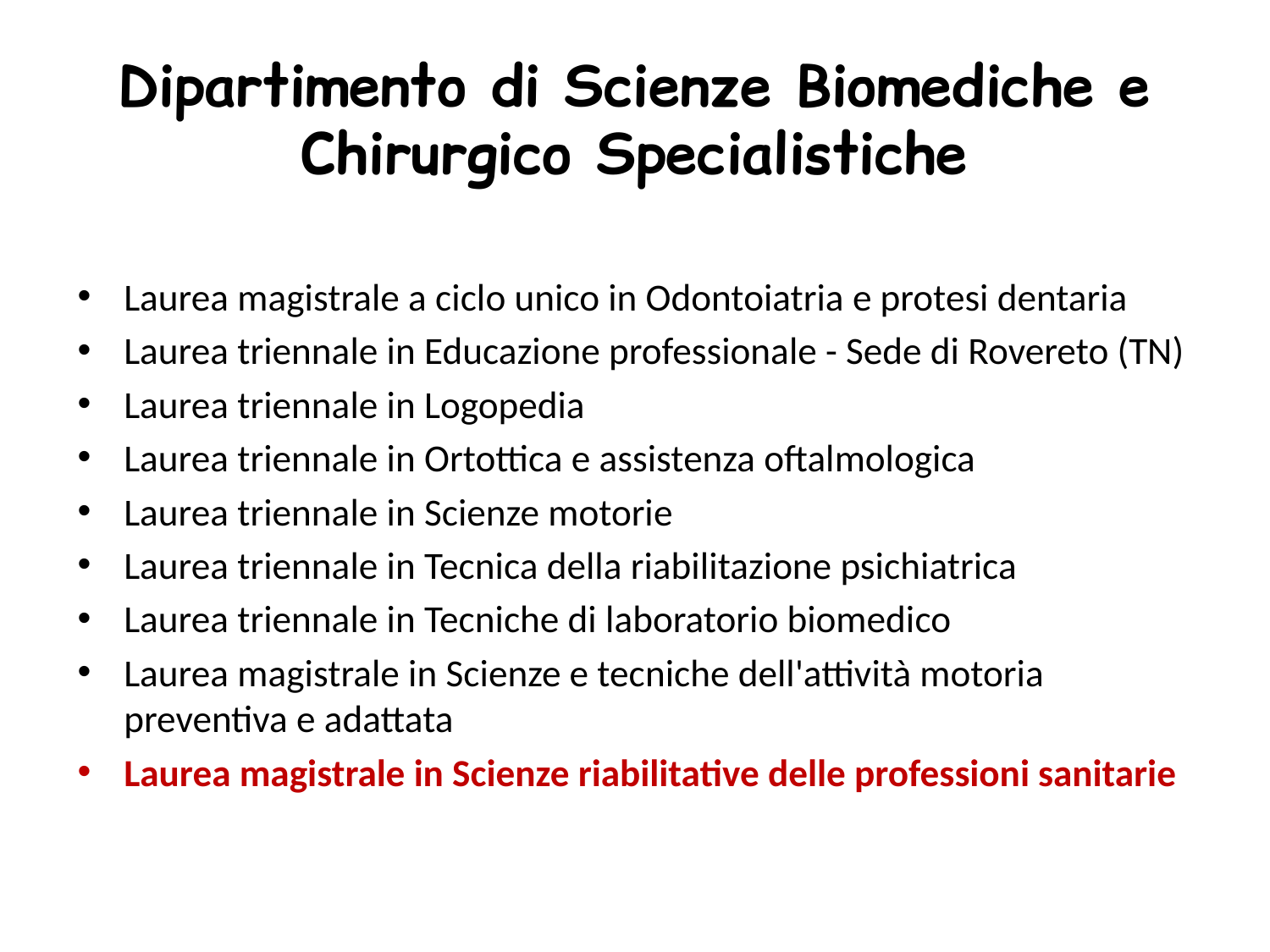

# Dipartimento di Scienze Biomediche e Chirurgico Specialistiche
Laurea magistrale a ciclo unico in Odontoiatria e protesi dentaria
Laurea triennale in Educazione professionale - Sede di Rovereto (TN)
Laurea triennale in Logopedia
Laurea triennale in Ortottica e assistenza oftalmologica
Laurea triennale in Scienze motorie
Laurea triennale in Tecnica della riabilitazione psichiatrica
Laurea triennale in Tecniche di laboratorio biomedico
Laurea magistrale in Scienze e tecniche dell'attività motoria preventiva e adattata
Laurea magistrale in Scienze riabilitative delle professioni sanitarie